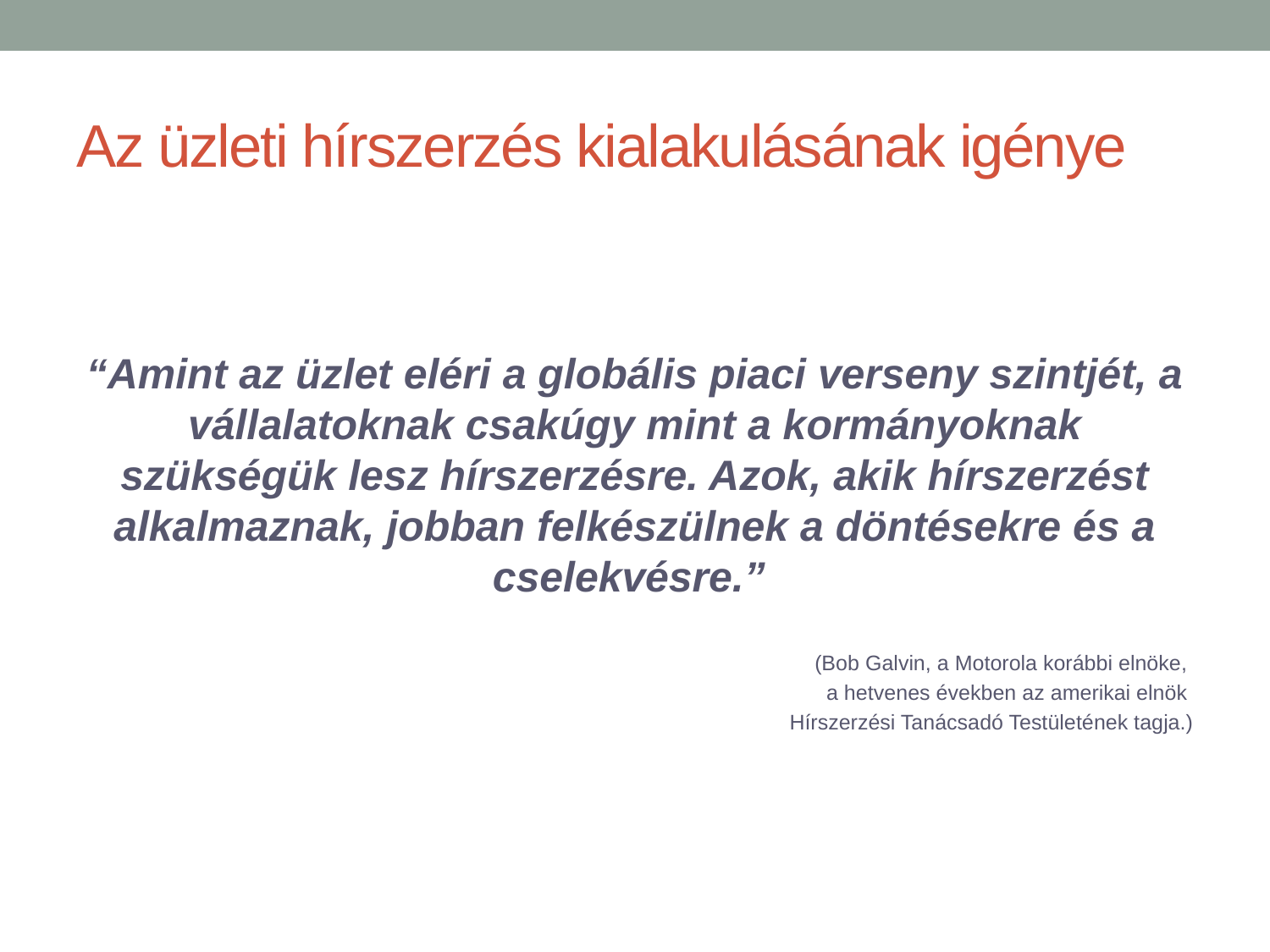

# Az üzleti hírszerzés kialakulásának igénye

“Amint az üzlet eléri a globális piaci verseny szintjét, a vállalatoknak csakúgy mint a kormányoknak szükségük lesz hírszerzésre. Azok, akik hírszerzést alkalmaznak, jobban felkészülnek a döntésekre és a cselekvésre.”

(Bob Galvin, a Motorola korábbi elnöke,
a hetvenes években az amerikai elnök
Hírszerzési Tanácsadó Testületének tagja.)